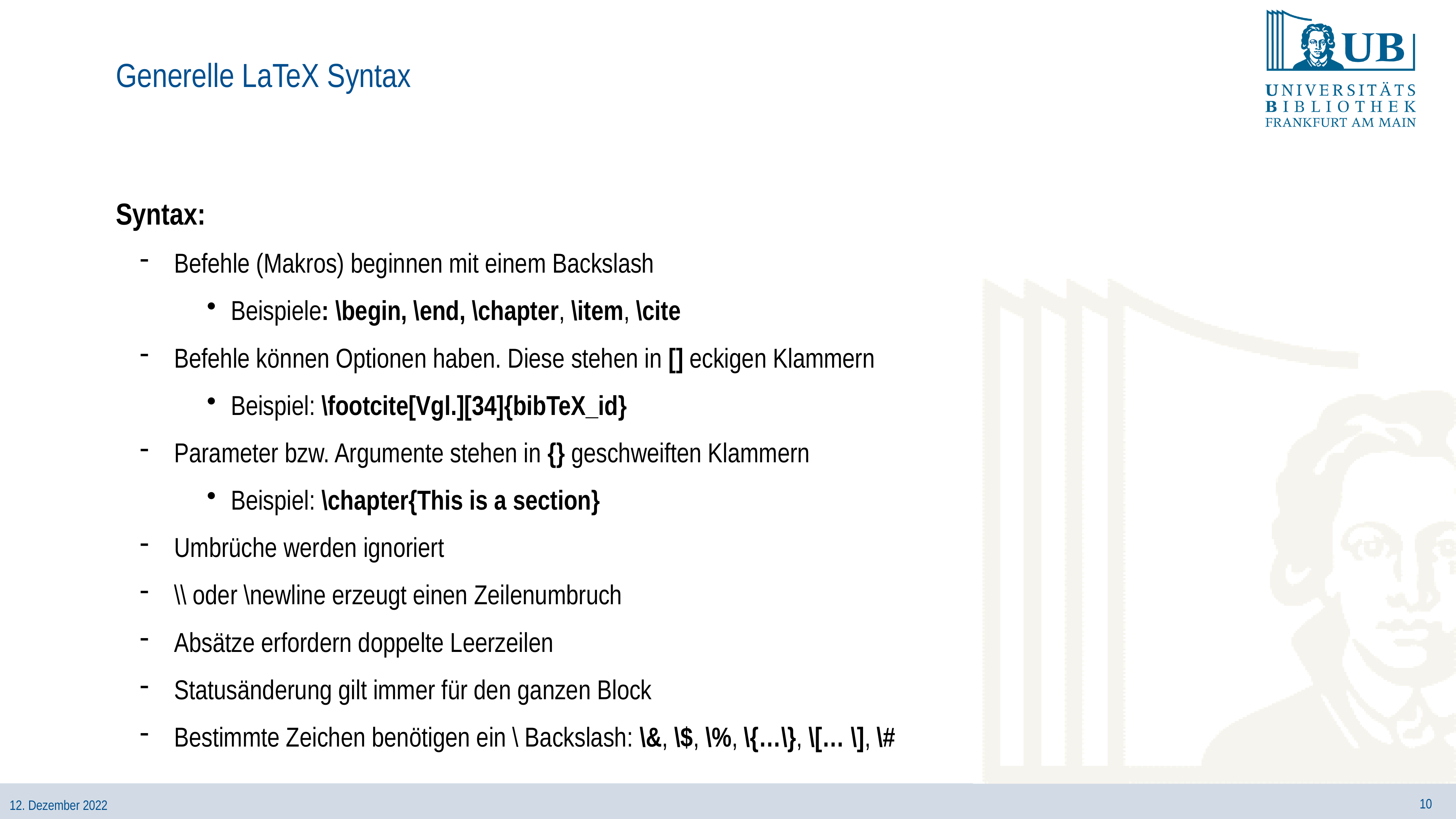

# Generelle LaTeX Syntax
Syntax:
Befehle (Makros) beginnen mit einem Backslash
Beispiele: \begin, \end, \chapter, \item, \cite
Befehle können Optionen haben. Diese stehen in [] eckigen Klammern
Beispiel: \footcite[Vgl.][34]{bibTeX_id}
Parameter bzw. Argumente stehen in {} geschweiften Klammern
Beispiel: \chapter{This is a section}
Umbrüche werden ignoriert
\\ oder \newline erzeugt einen Zeilenumbruch
Absätze erfordern doppelte Leerzeilen
Statusänderung gilt immer für den ganzen Block
Bestimmte Zeichen benötigen ein \ Backslash: \&, \$, \%, \{…\}, \[… \], \#
10